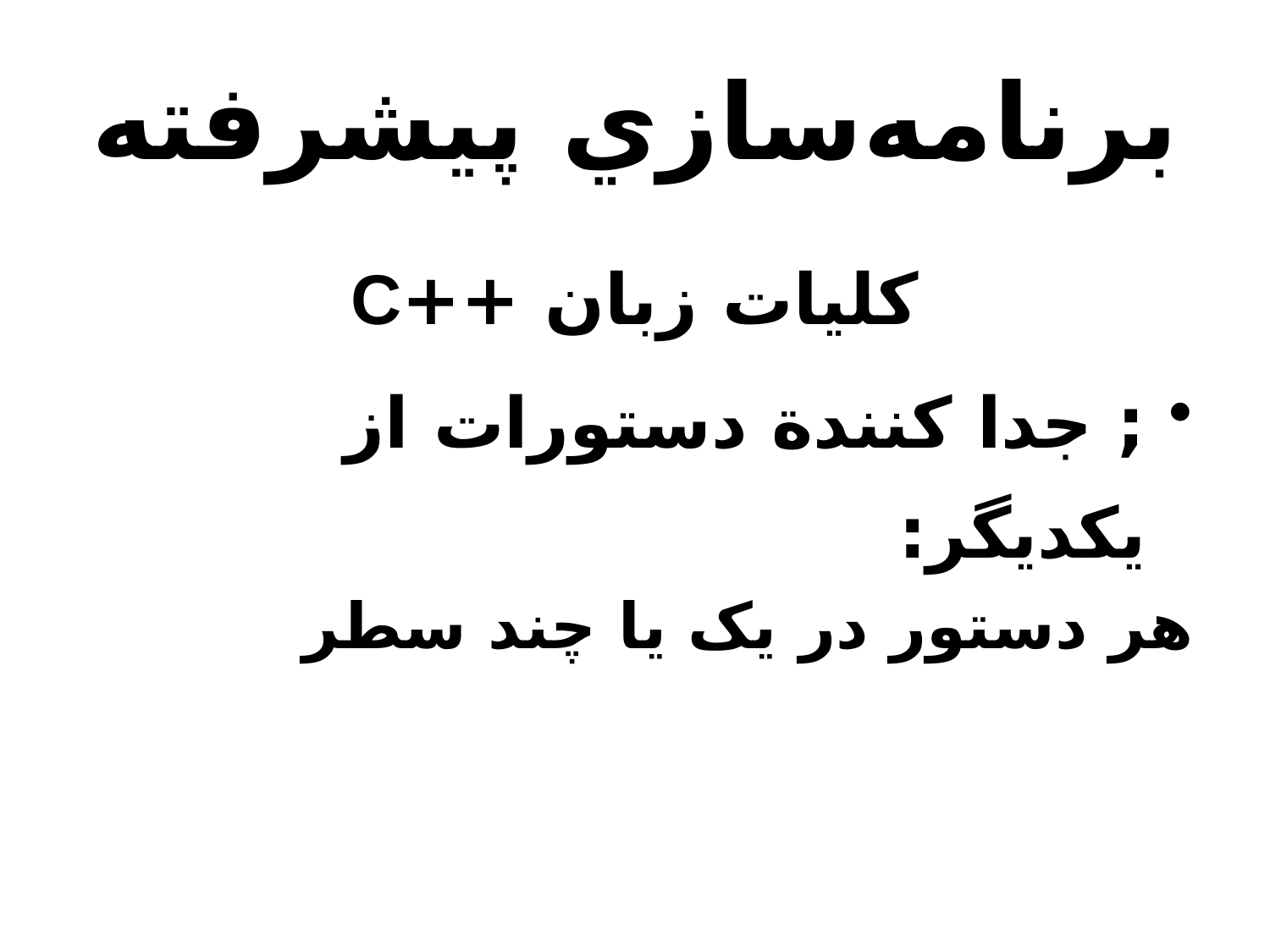

# برنامه‌سازي پيشرفته
کليات زبان ++C
; جدا کنندة دستورات از يکديگر:
هر دستور در يک يا چند سطر